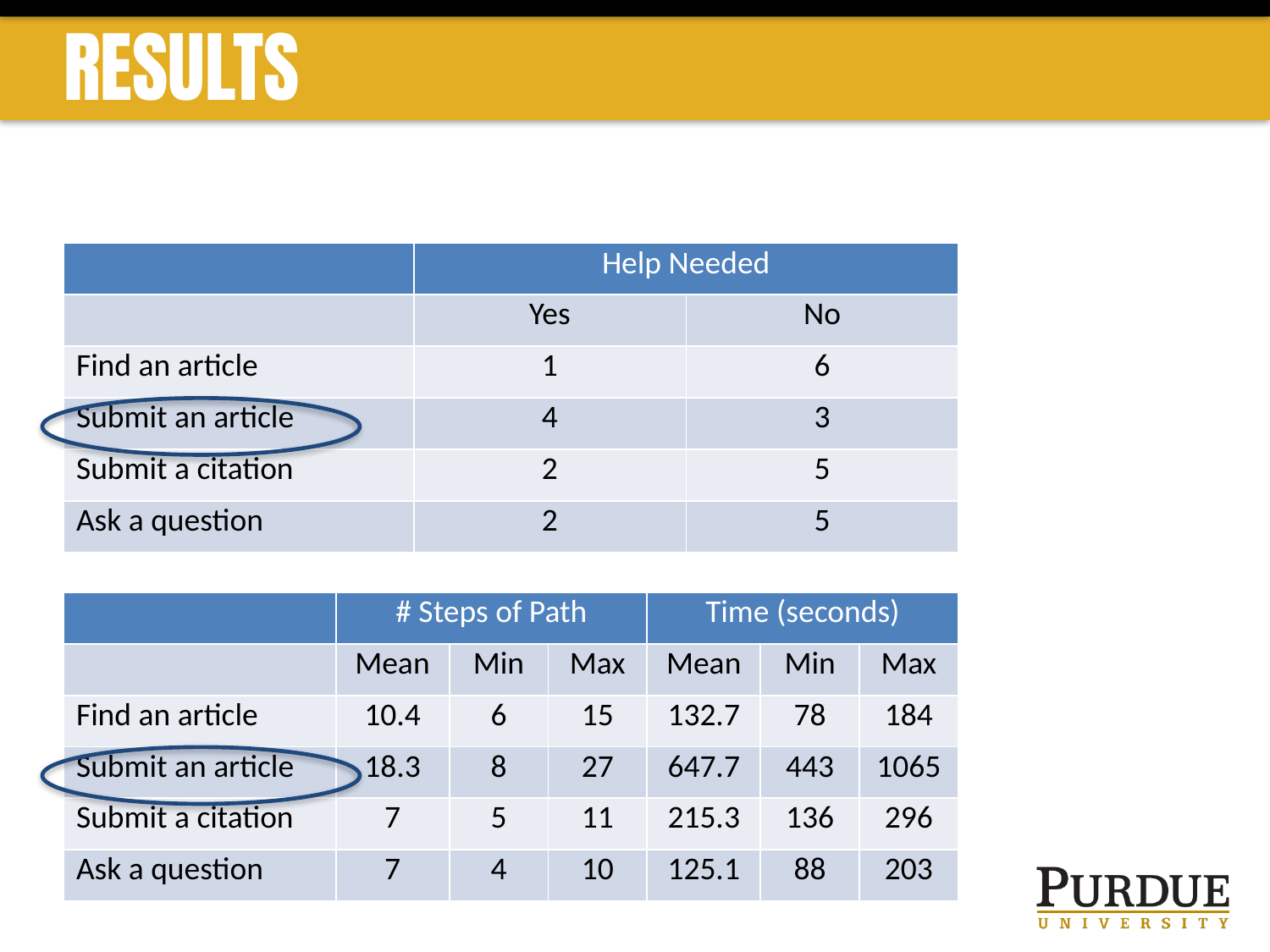

# Results

|  | Help Needed |  |
| --- | --- | --- |
|  | Yes | No |
| Find an article | 1 | 6 |
| Submit an article | 4 | 3 |
| Submit a citation | 2 | 5 |
| Ask a question | 2 | 5 |

|  | # Steps of Path |  |  | Time (seconds) |  |  |
| --- | --- | --- | --- | --- | --- | --- |
|  | Mean | Min | Max | Mean | Min | Max |
| Find an article | 10.4 | 6 | 15 | 132.7 | 78 | 184 |
| Submit an article | 18.3 | 8 | 27 | 647.7 | 443 | 1065 |
| Submit a citation | 7 | 5 | 11 | 215.3 | 136 | 296 |
| Ask a question | 7 | 4 | 10 | 125.1 | 88 | 203 |